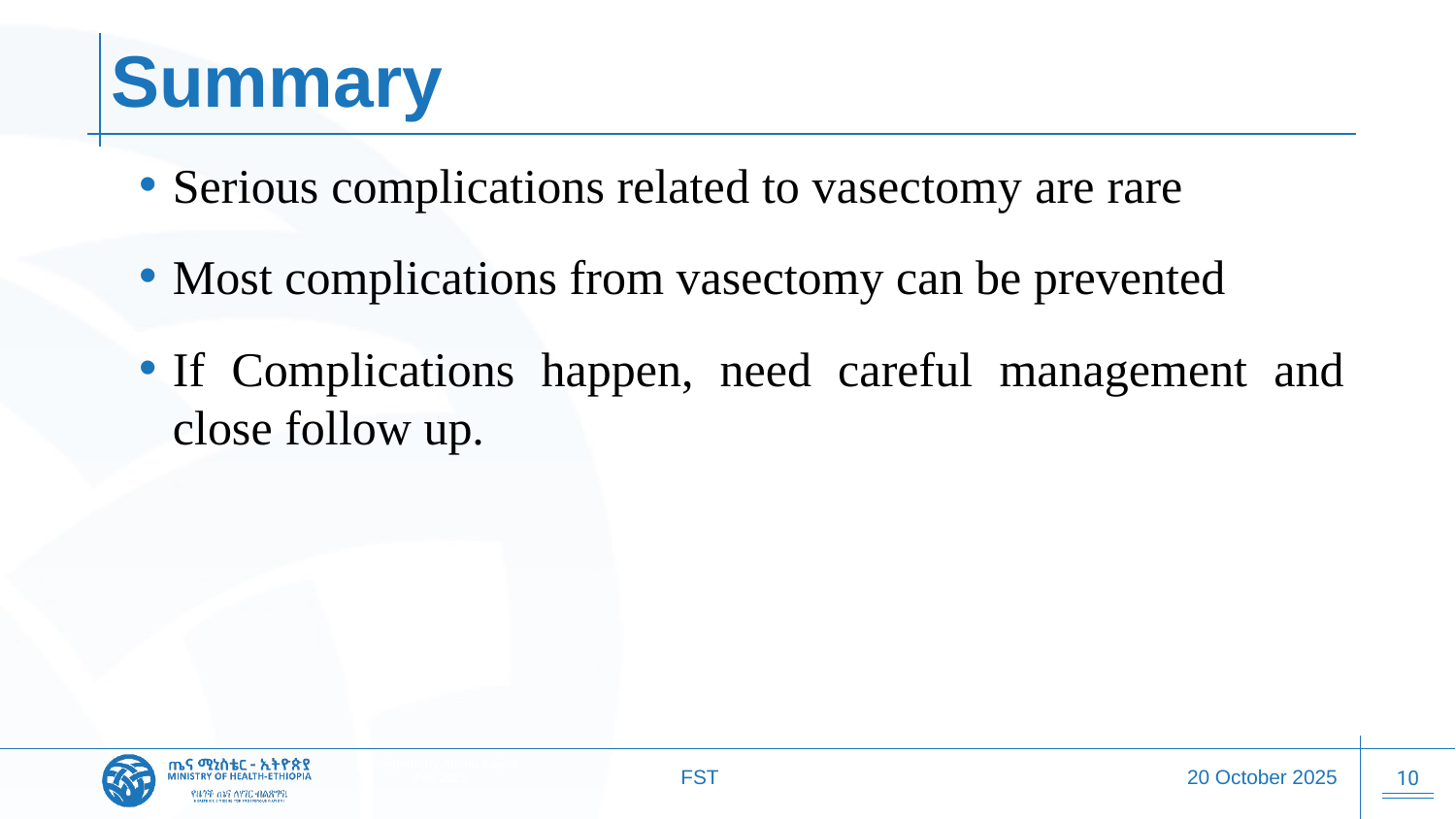

# Summary
Serious complications related to vasectomy are rare
Most complications from vasectomy can be prevented
If Complications happen, need careful management and close follow up.
FST
20 October 2025
10